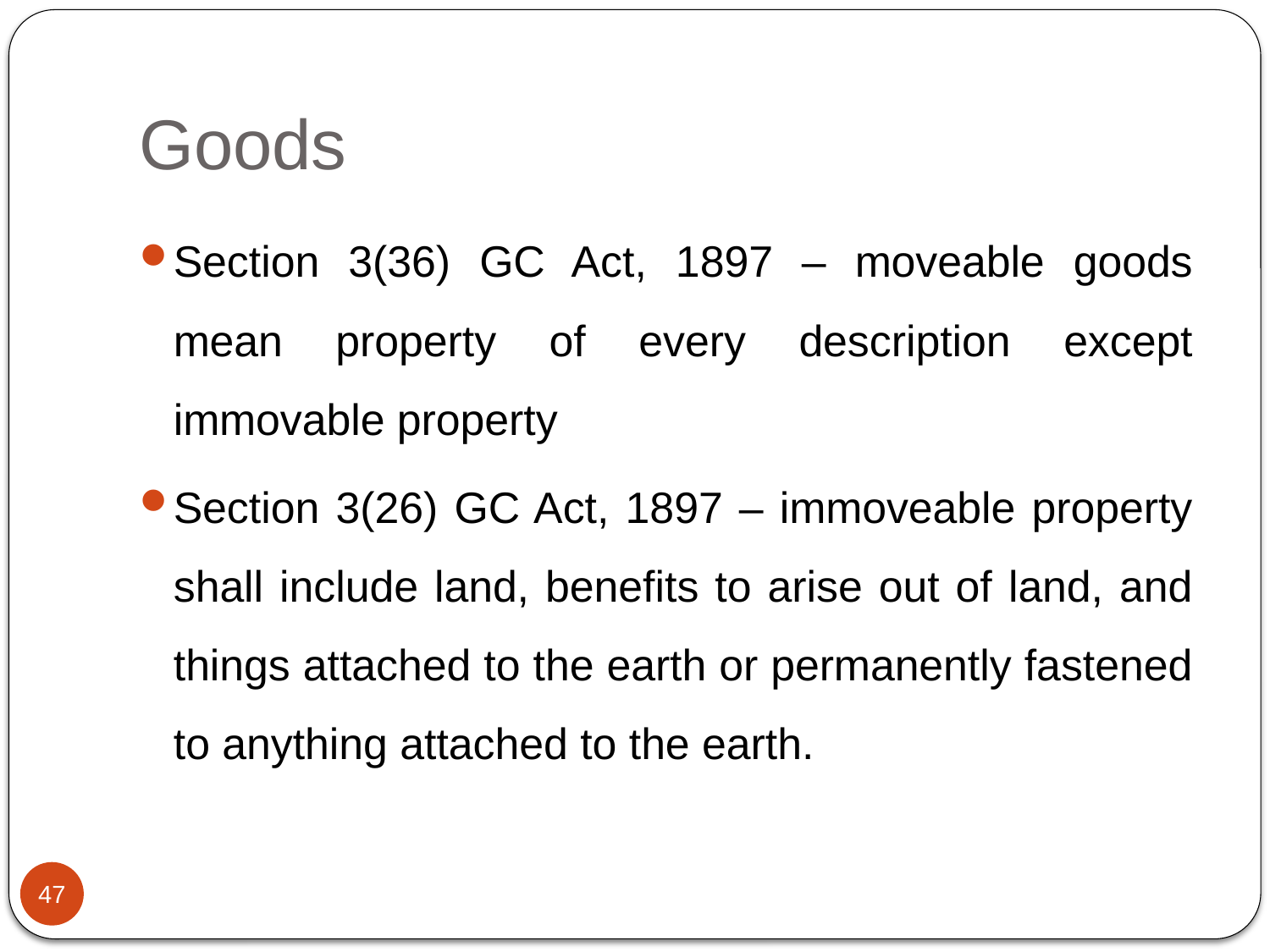

# Goods
Section 3(36) GC Act, 1897 – moveable goods mean property of every description except immovable property
Section 3(26) GC Act, 1897 – immoveable property shall include land, benefits to arise out of land, and things attached to the earth or permanently fastened to anything attached to the earth.
47